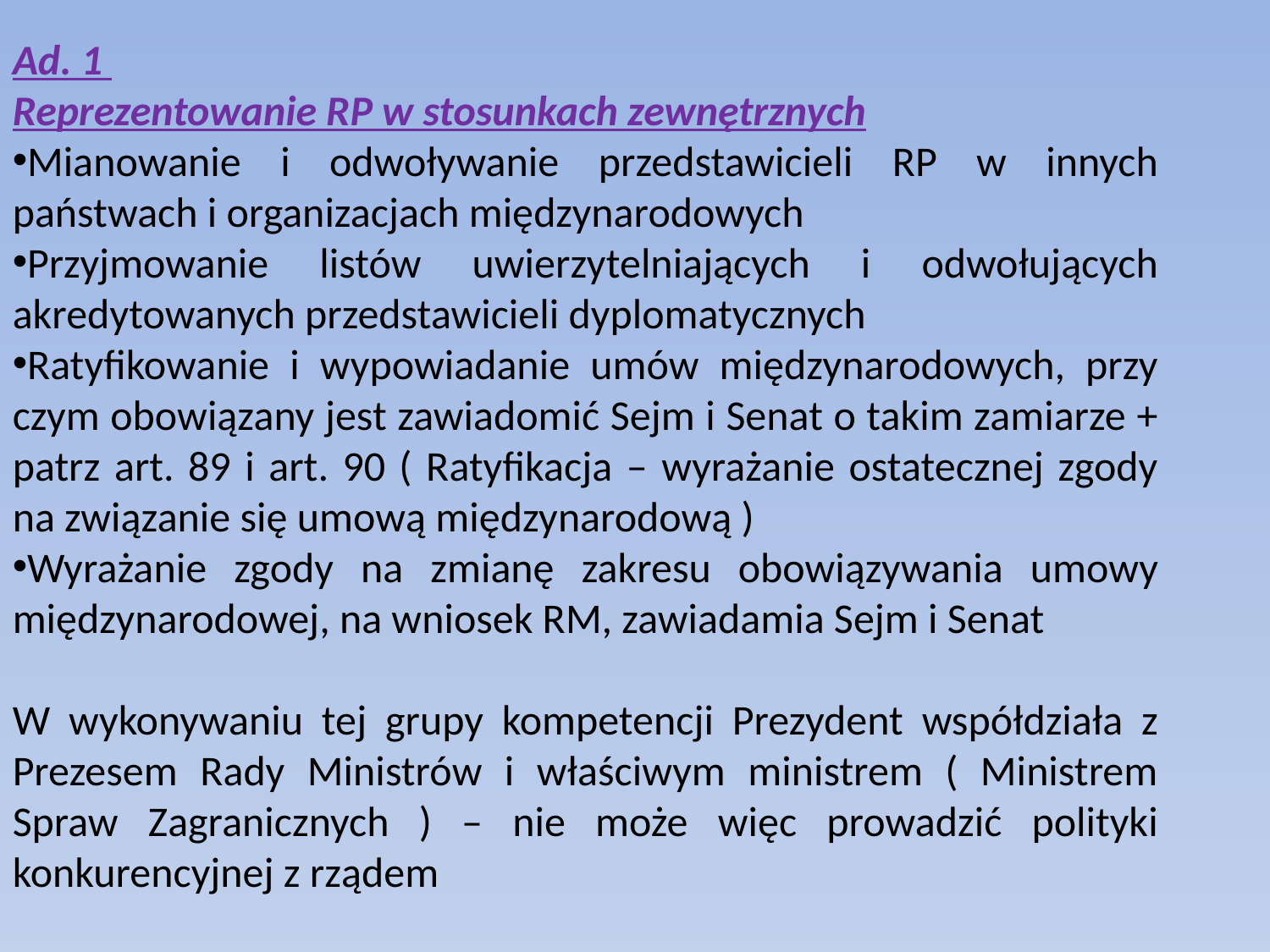

Ad. 1
Reprezentowanie RP w stosunkach zewnętrznych
Mianowanie i odwoływanie przedstawicieli RP w innych państwach i organizacjach międzynarodowych
Przyjmowanie listów uwierzytelniających i odwołujących akredytowanych przedstawicieli dyplomatycznych
Ratyfikowanie i wypowiadanie umów międzynarodowych, przy czym obowiązany jest zawiadomić Sejm i Senat o takim zamiarze + patrz art. 89 i art. 90 ( Ratyfikacja – wyrażanie ostatecznej zgody na związanie się umową międzynarodową )
Wyrażanie zgody na zmianę zakresu obowiązywania umowy międzynarodowej, na wniosek RM, zawiadamia Sejm i Senat

W wykonywaniu tej grupy kompetencji Prezydent współdziała z Prezesem Rady Ministrów i właściwym ministrem ( Ministrem Spraw Zagranicznych ) – nie może więc prowadzić polityki konkurencyjnej z rządem